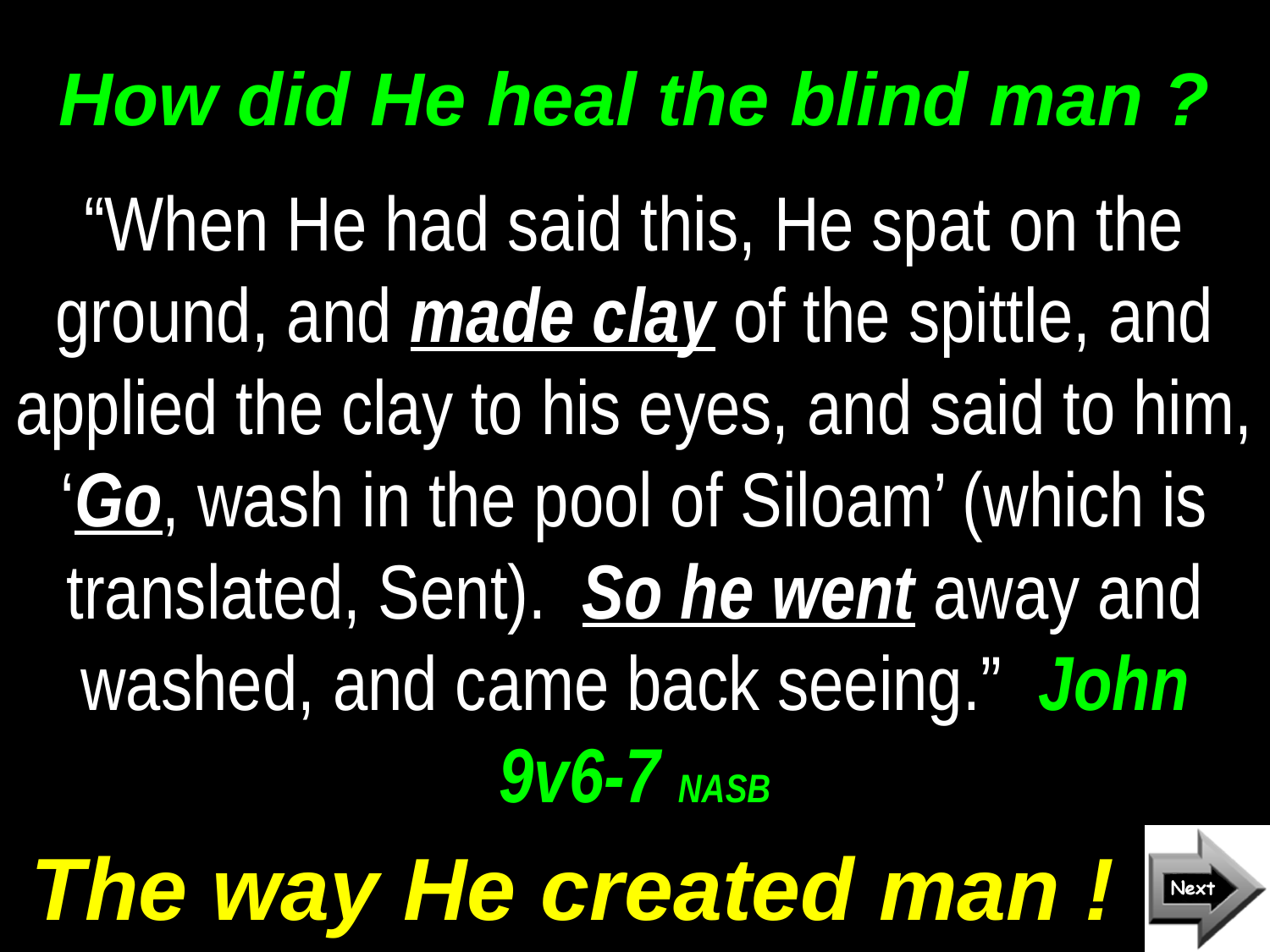

# How did He heal the blind man ?
“When He had said this, He spat on the ground, and made clay of the spittle, and applied the clay to his eyes, and said to him, ‘Go, wash in the pool of Siloam’ (which is translated, Sent).  So he went away and washed, and came back seeing.”  John 9v6-7 NASB
The way He created man !